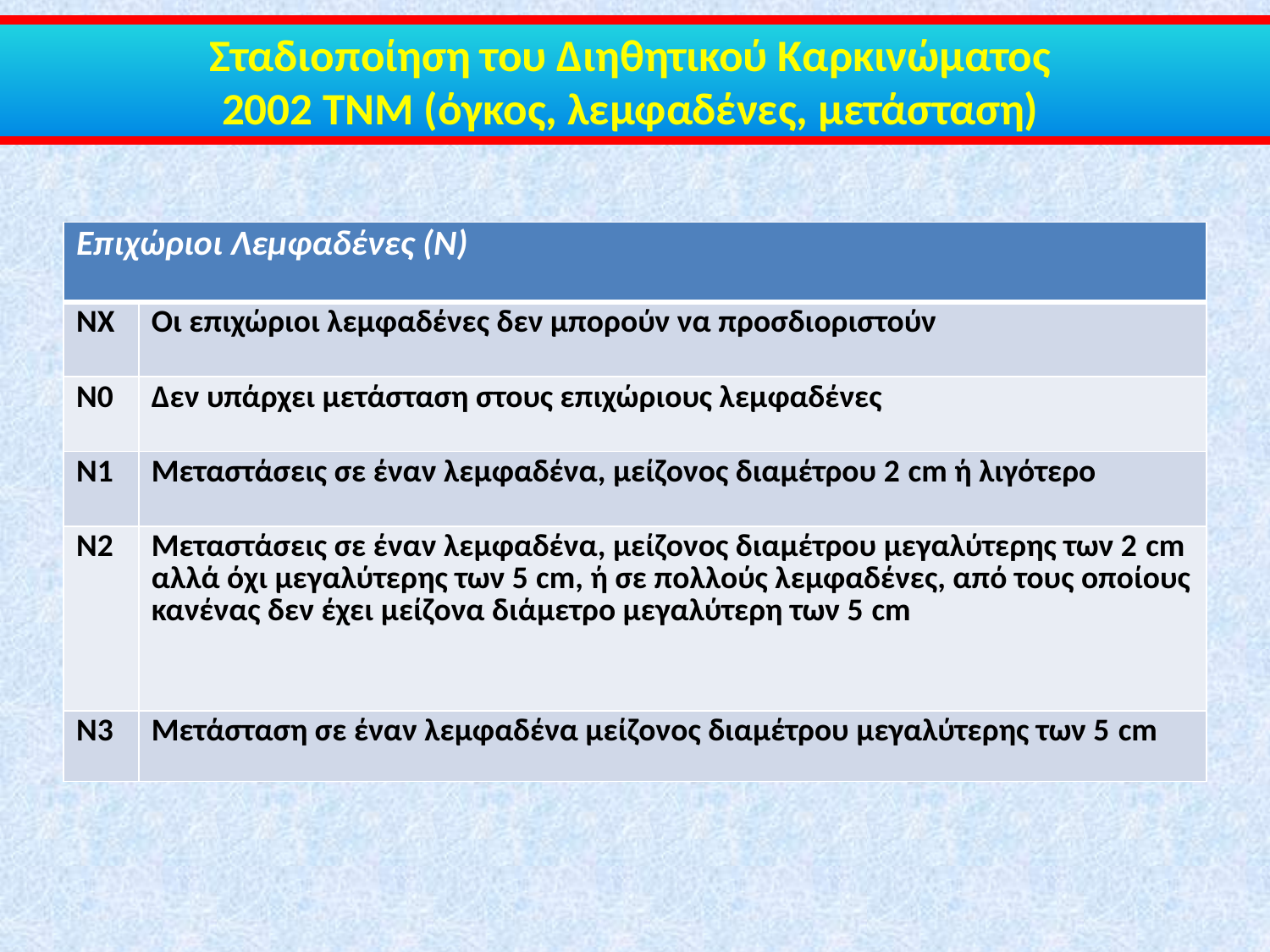

# Σταδιοποίηση του Διηθητικού Καρκινώματος 2002 ΤΝΜ (όγκος, λεμφαδένες, μετάσταση)
| Επιχώριοι Λεμφαδένες (Ν) |  |
| --- | --- |
| ΝΧ | Οι επιχώριοι λεμφαδένες δεν μπορούν να προσδιοριστούν |
| Ν0 | Δεν υπάρχει μετάσταση στους επιχώριους λεμφαδένες |
| Ν1 | Μεταστάσεις σε έναν λεμφαδένα, μείζονος διαμέτρου 2 cm ή λιγότερο |
| Ν2 | Μεταστάσεις σε έναν λεμφαδένα, μείζονος διαμέτρου μεγαλύτερης των 2 cm αλλά όχι μεγαλύτερης των 5 cm, ή σε πολλούς λεμφαδένες, από τους οποίους κανένας δεν έχει μείζονα διάμετρο μεγαλύτερη των 5 cm |
| Ν3 | Μετάσταση σε έναν λεμφαδένα μείζονος διαμέτρου μεγαλύτερης των 5 cm |